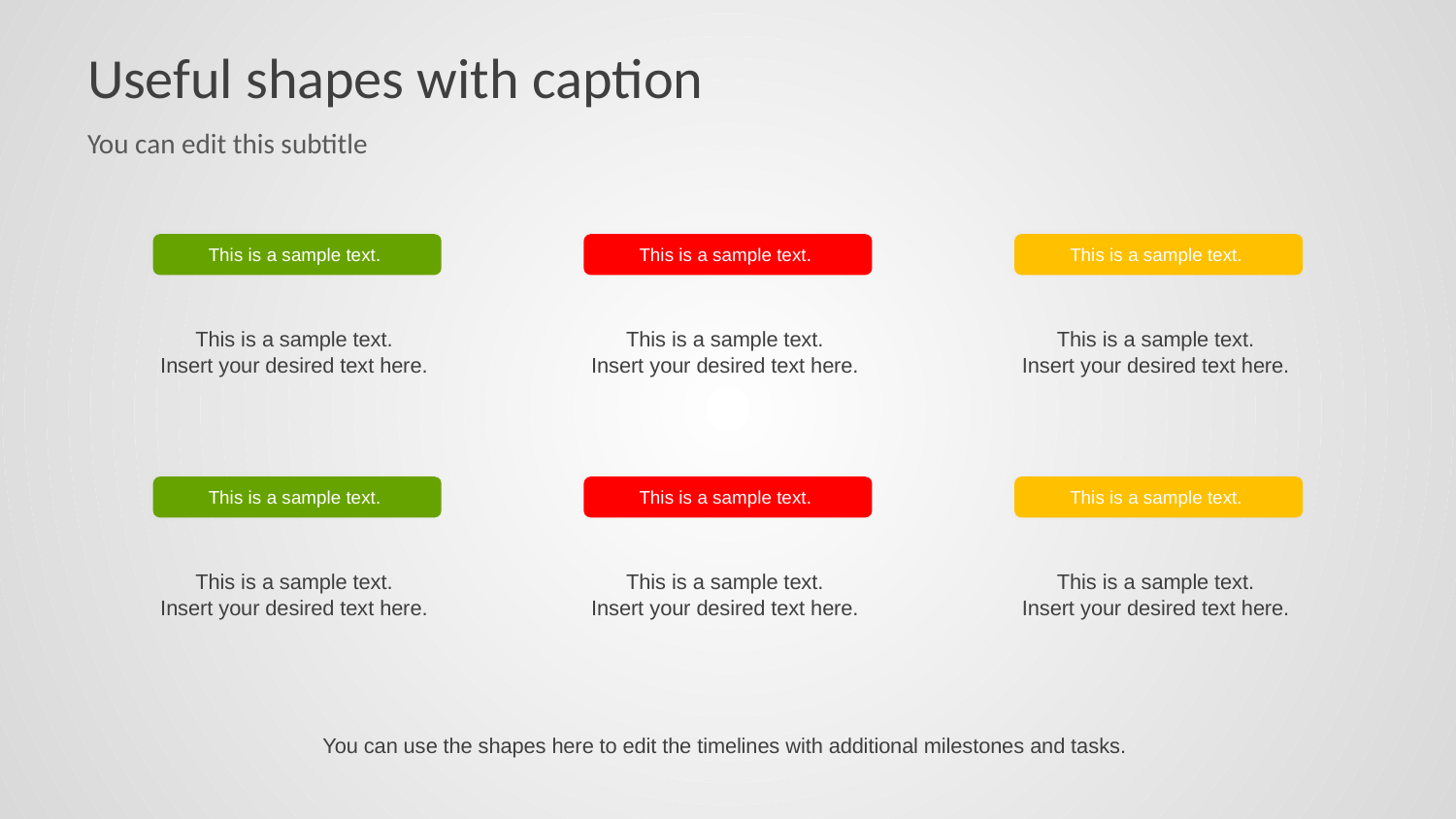

# Useful shapes with caption
You can edit this subtitle
This is a sample text.
This is a sample text.
Insert your desired text here.
This is a sample text.
This is a sample text.
Insert your desired text here.
This is a sample text.
This is a sample text.
Insert your desired text here.
This is a sample text.
This is a sample text.
Insert your desired text here.
This is a sample text.
This is a sample text.
Insert your desired text here.
This is a sample text.
This is a sample text.
Insert your desired text here.
You can use the shapes here to edit the timelines with additional milestones and tasks.